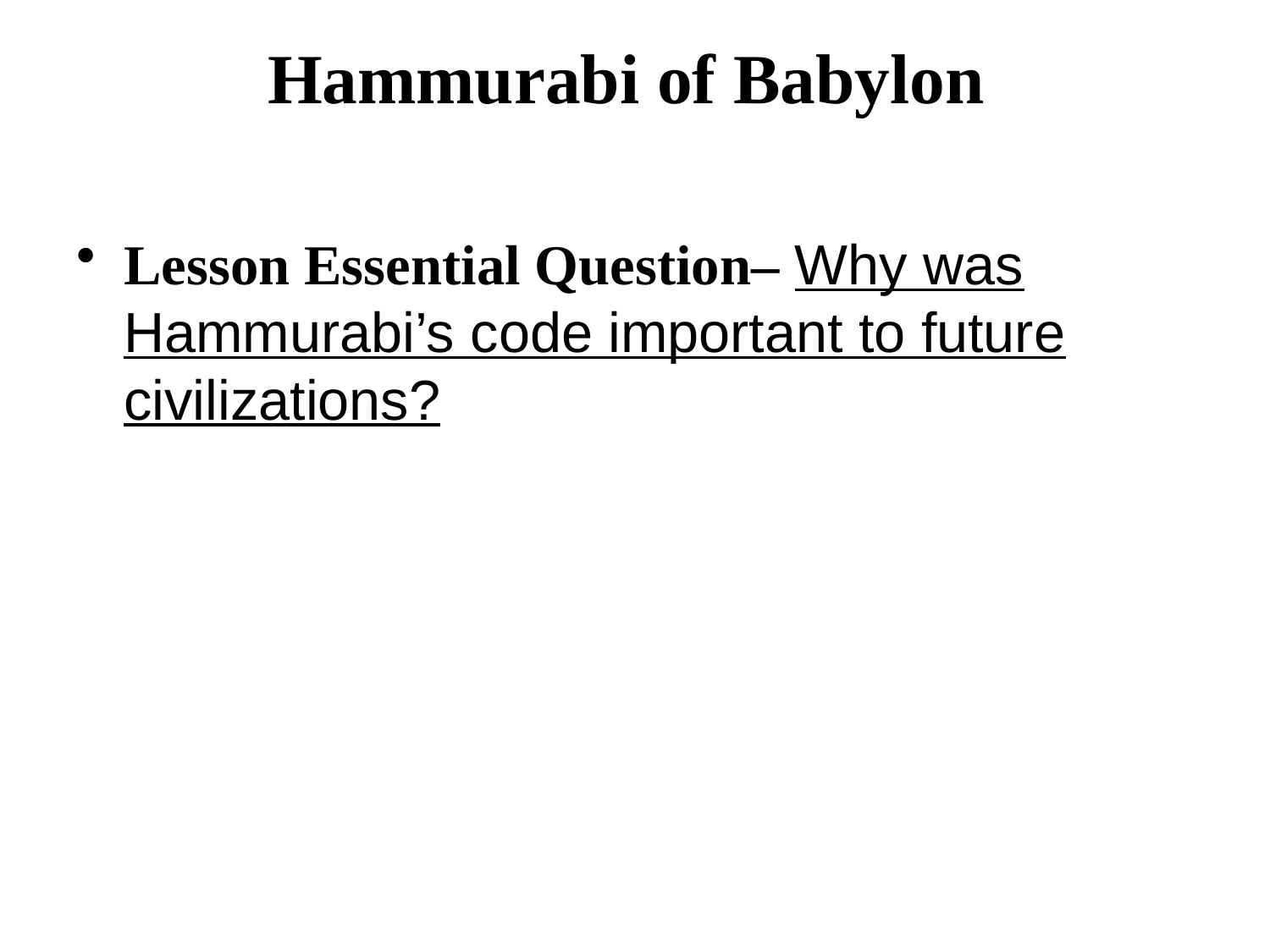

# Hammurabi of Babylon
Lesson Essential Question– Why was Hammurabi’s code important to future civilizations?